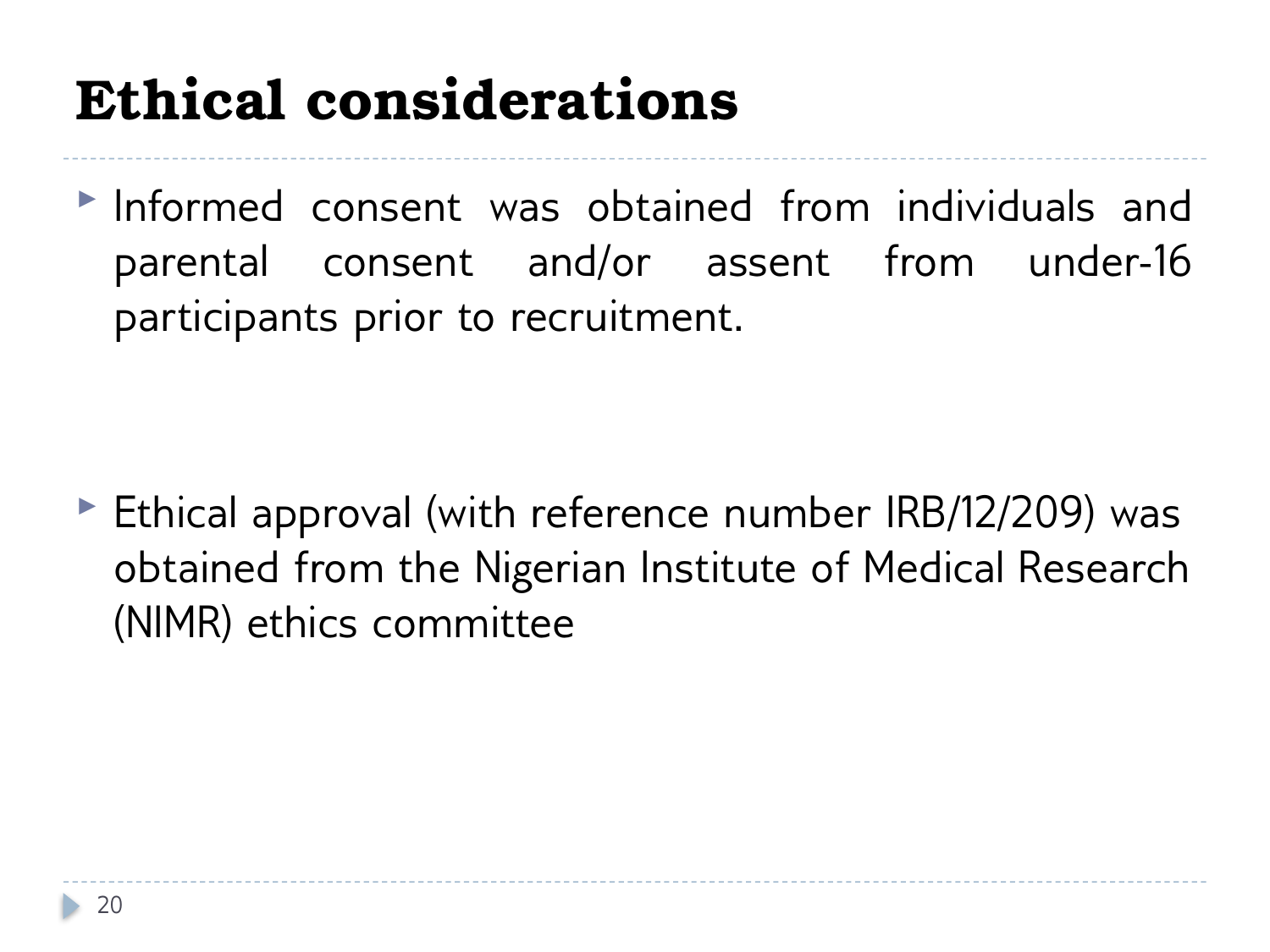

# Ethical considerations
Informed consent was obtained from individuals and parental consent and/or assent from under-16 participants prior to recruitment.

Ethical approval (with reference number IRB/12/209) was obtained from the Nigerian Institute of Medical Research (NIMR) ethics committee
20